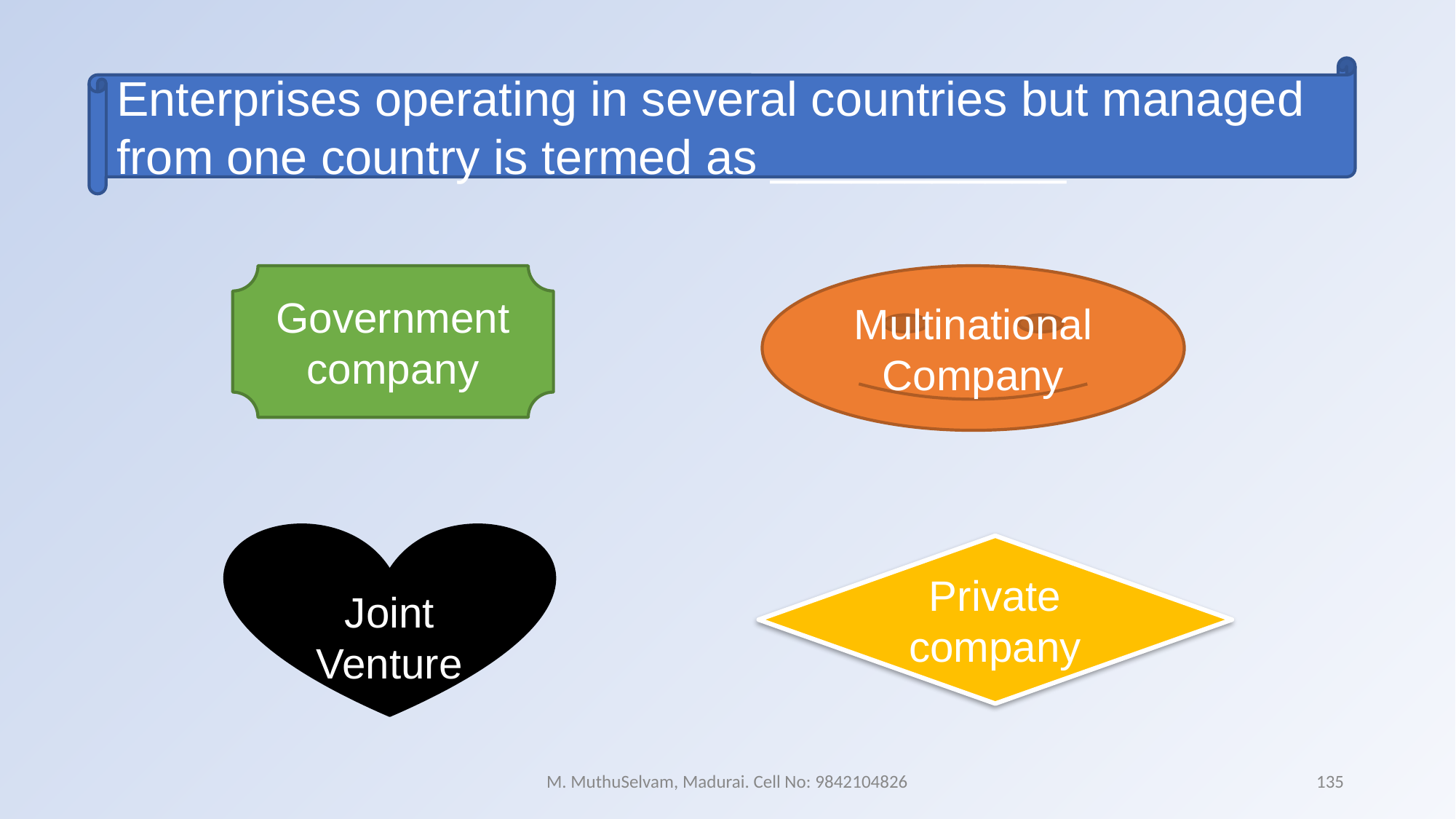

Enterprises operating in several countries but managed from one country is termed as ___________
Government company
Multinational Company

Joint Venture

Private company

M. MuthuSelvam, Madurai. Cell No: 9842104826
135